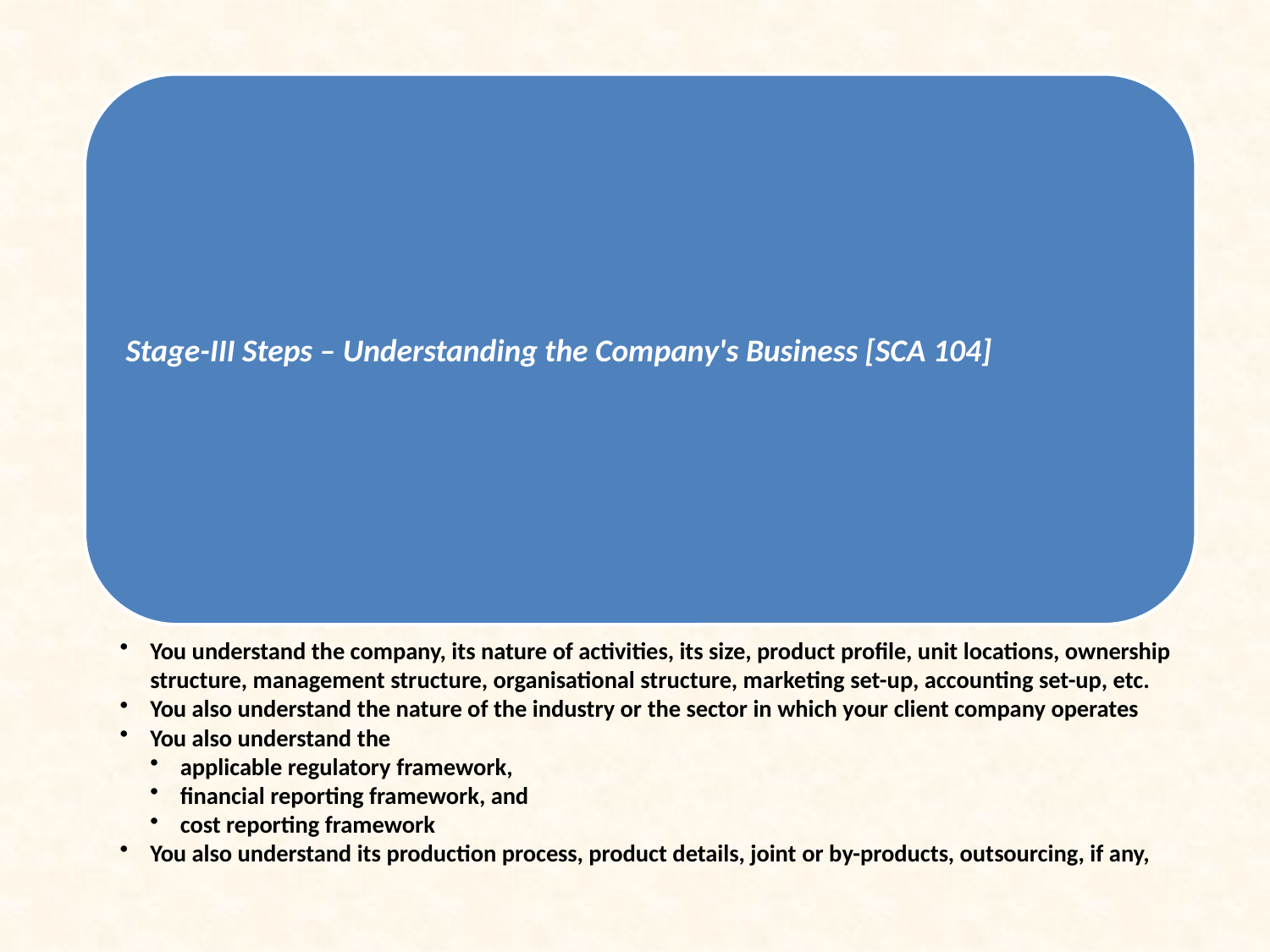

Stage-III Steps – Understanding the Company's Business [SCA 104]
You understand the company, its nature of activities, its size, product profile, unit locations, ownership structure, management structure, organisational structure, marketing set-up, accounting set-up, etc.
You also understand the nature of the industry or the sector in which your client company operates
You also understand the
You also understand its production process, product details, joint or by-products, outsourcing, if any,
applicable regulatory framework,
financial reporting framework, and
cost reporting framework